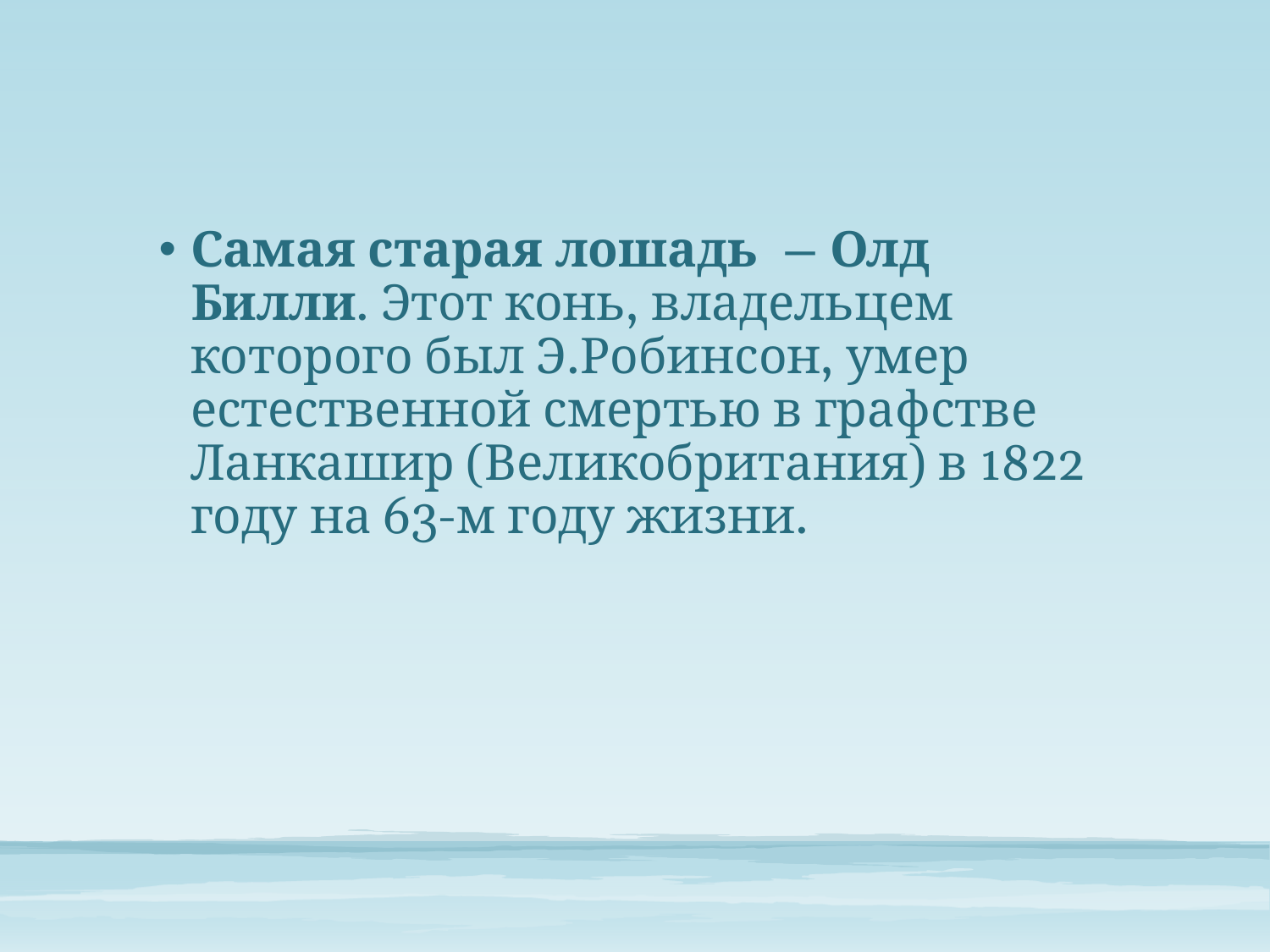

Самая старая лошадь  – Олд Билли. Этот конь, владельцем которого был Э.Робинсон, умер естественной смертью в графстве Ланкашир (Великобритания) в 1822 году на 63-м году жизни.